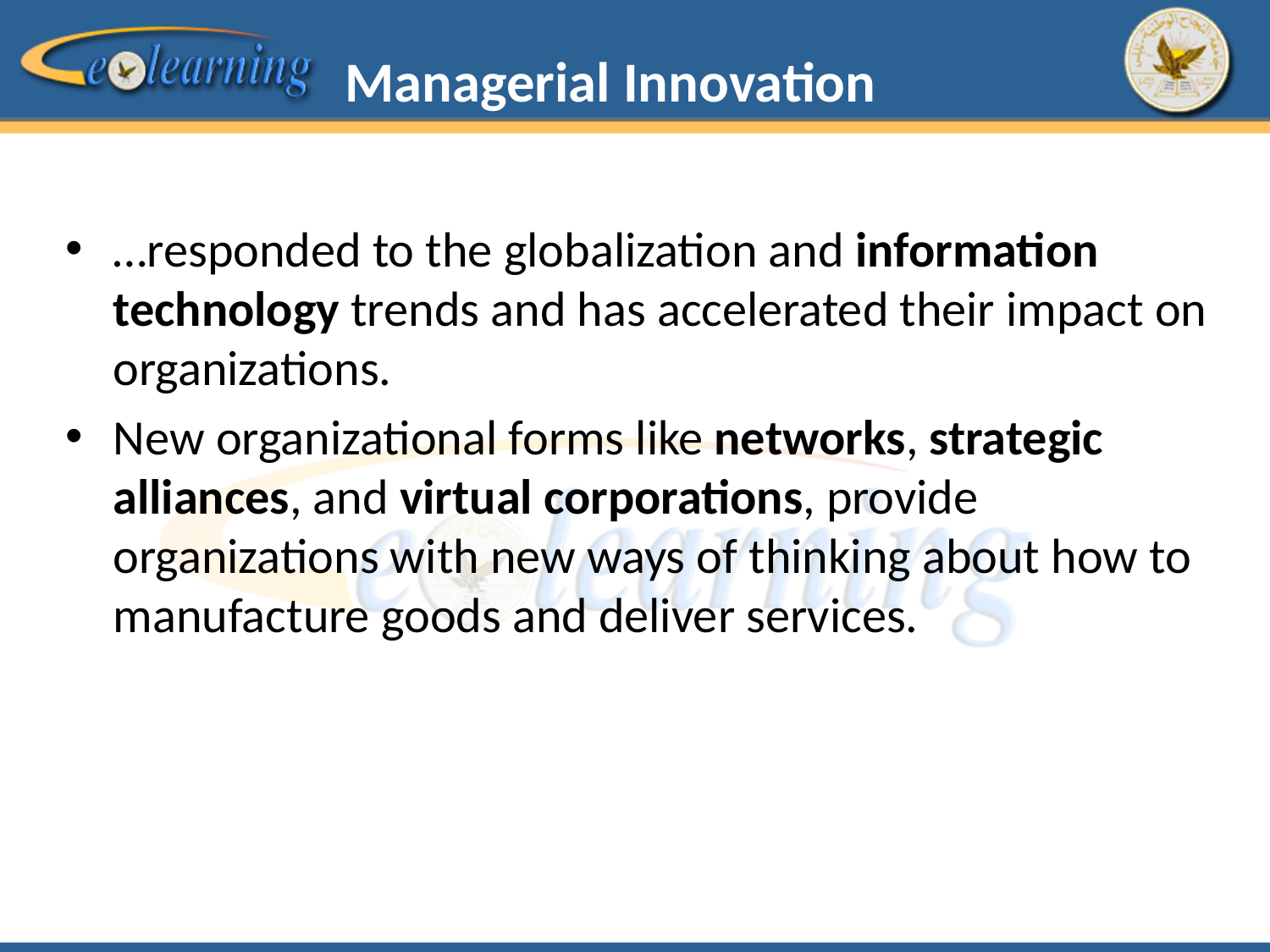

# Managerial Innovation
…responded to the globalization and information technology trends and has accelerated their impact on organizations.
New organizational forms like networks, strategic alliances, and virtual corporations, provide organizations with new ways of thinking about how to manufacture goods and deliver services.